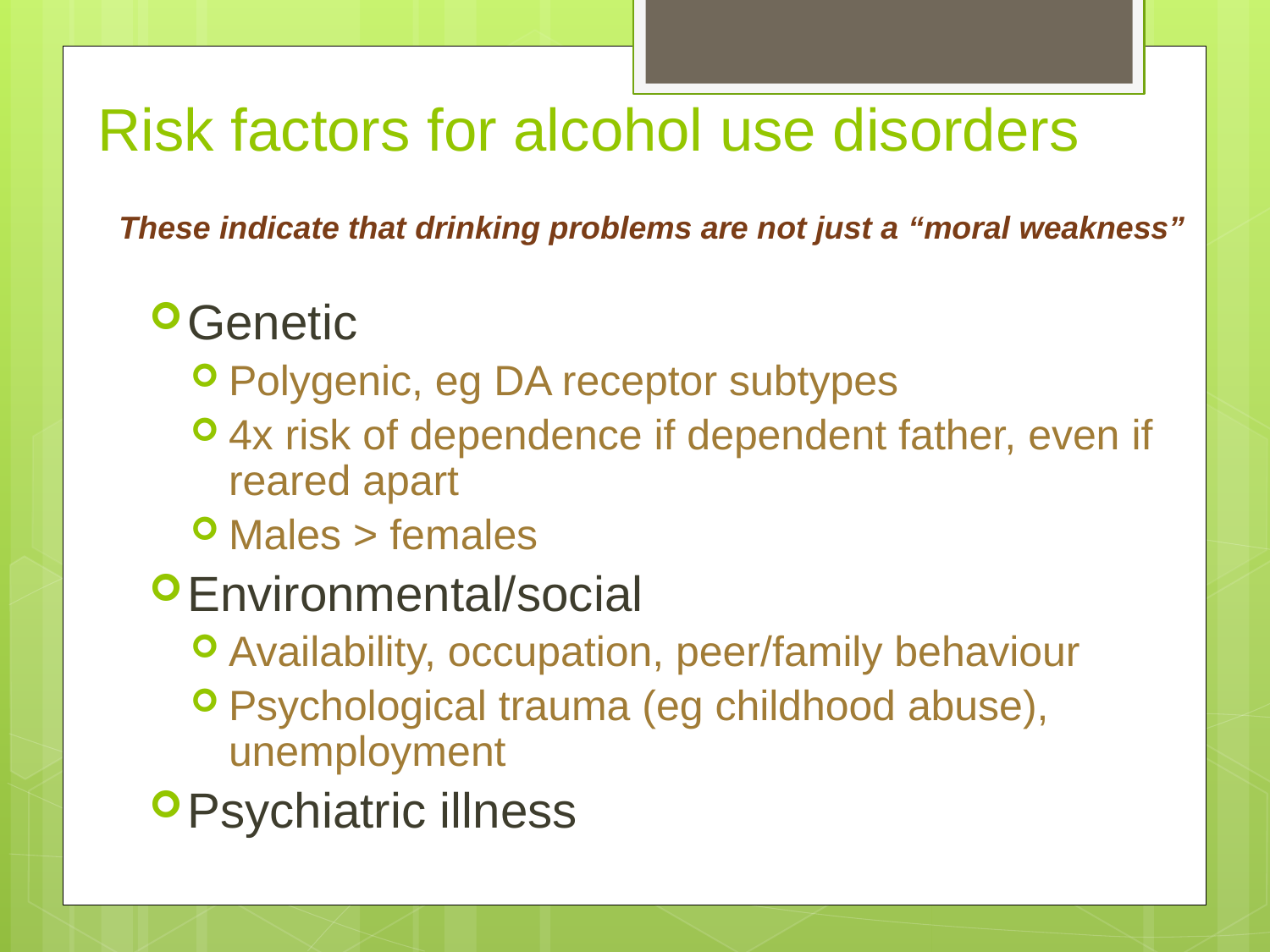

# Risk factors for alcohol use disorders
These indicate that drinking problems are not just a “moral weakness”
Genetic
Polygenic, eg DA receptor subtypes
4x risk of dependence if dependent father, even if reared apart
Males > females
Environmental/social
Availability, occupation, peer/family behaviour
Psychological trauma (eg childhood abuse), unemployment
Psychiatric illness